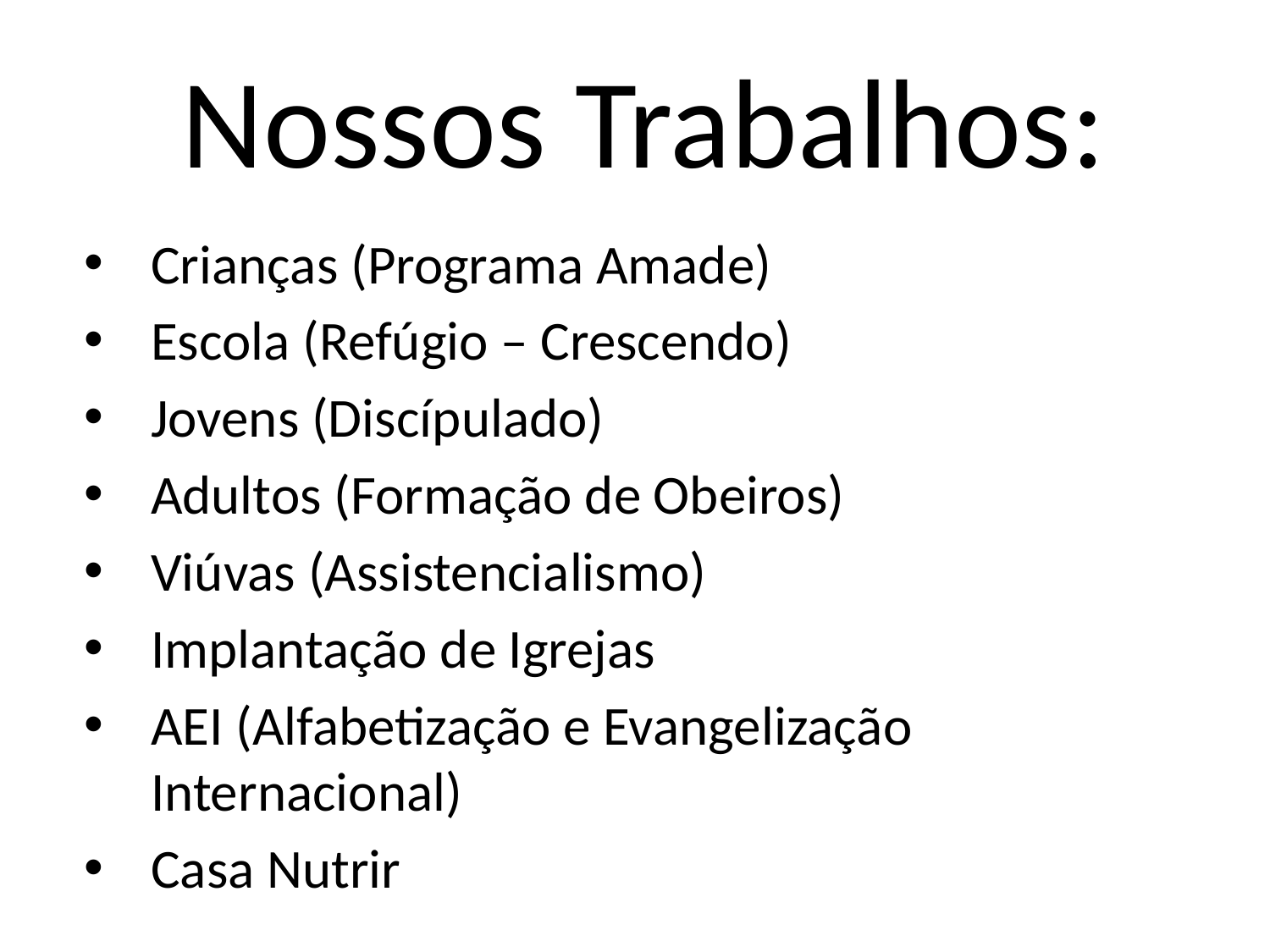

# Nossos Trabalhos:
Crianças (Programa Amade)
Escola (Refúgio – Crescendo)
Jovens (Discípulado)
Adultos (Formação de Obeiros)
Viúvas (Assistencialismo)
Implantação de Igrejas
AEI (Alfabetização e Evangelização Internacional)
Casa Nutrir